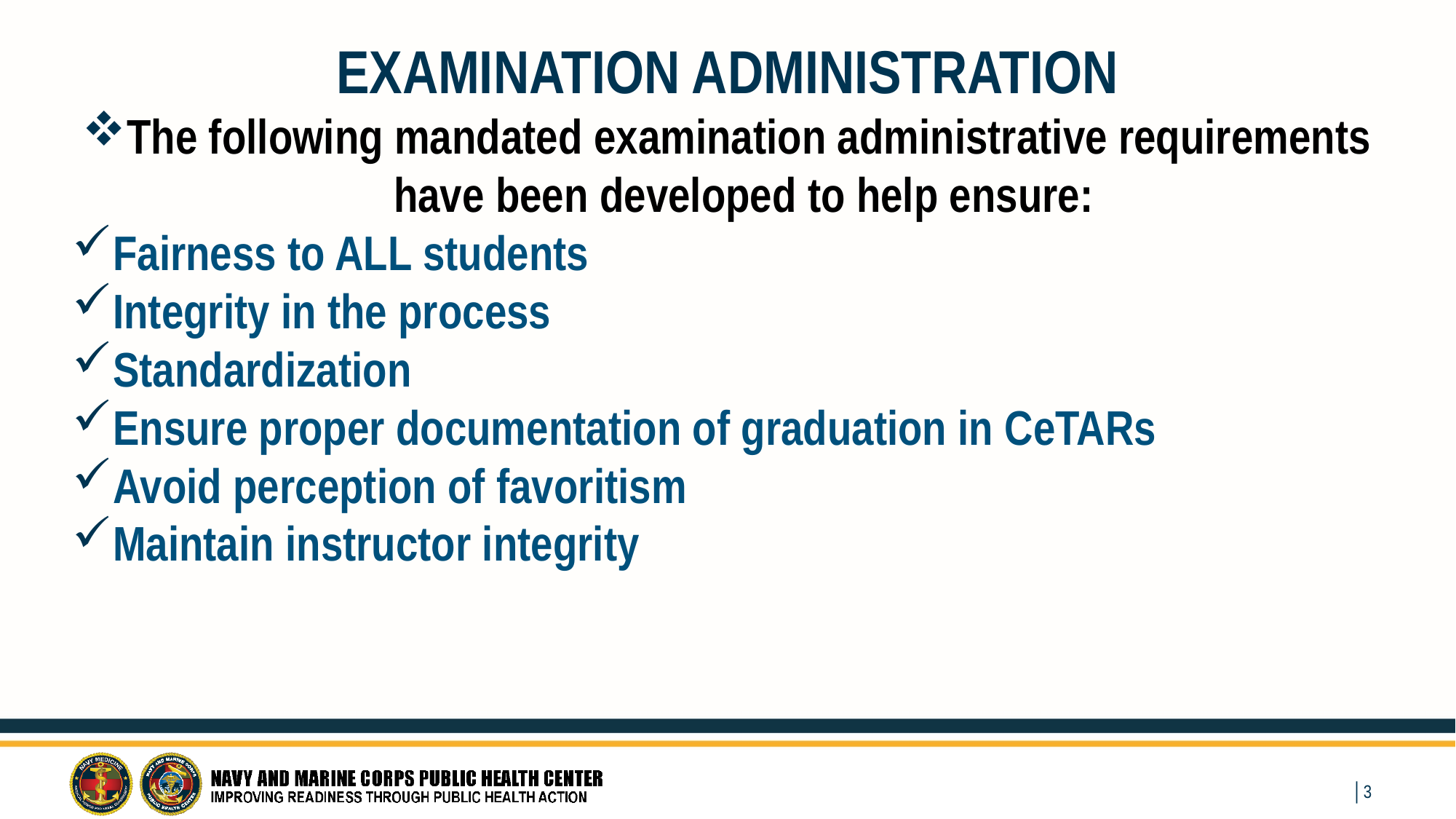

# EXAMINATION ADMINISTRATION
The following mandated examination administrative requirements have been developed to help ensure:
Fairness to ALL students
Integrity in the process
Standardization
Ensure proper documentation of graduation in CeTARs
Avoid perception of favoritism
Maintain instructor integrity